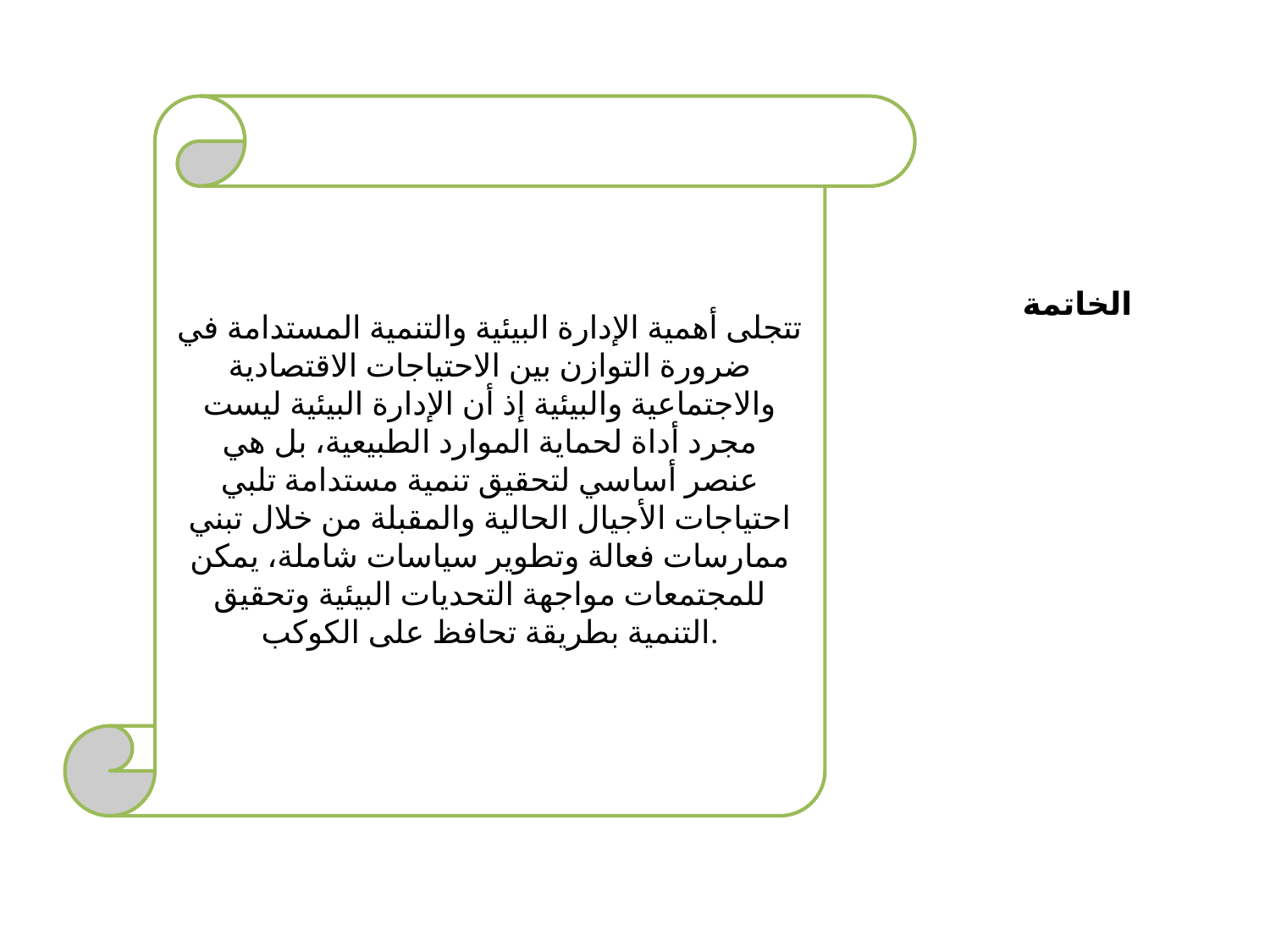

تتجلى أهمية الإدارة البيئية والتنمية المستدامة في ضرورة التوازن بين الاحتياجات الاقتصادية
والاجتماعية والبيئية إذ أن الإدارة البيئية ليست مجرد أداة لحماية الموارد الطبيعية، بل هي
عنصر أساسي لتحقيق تنمية مستدامة تلبي احتياجات الأجيال الحالية والمقبلة من خلال تبني
ممارسات فعالة وتطوير سياسات شاملة، يمكن للمجتمعات مواجهة التحديات البيئية وتحقيق
التنمية بطريقة تحافظ على الكوكب.
الخاتمة